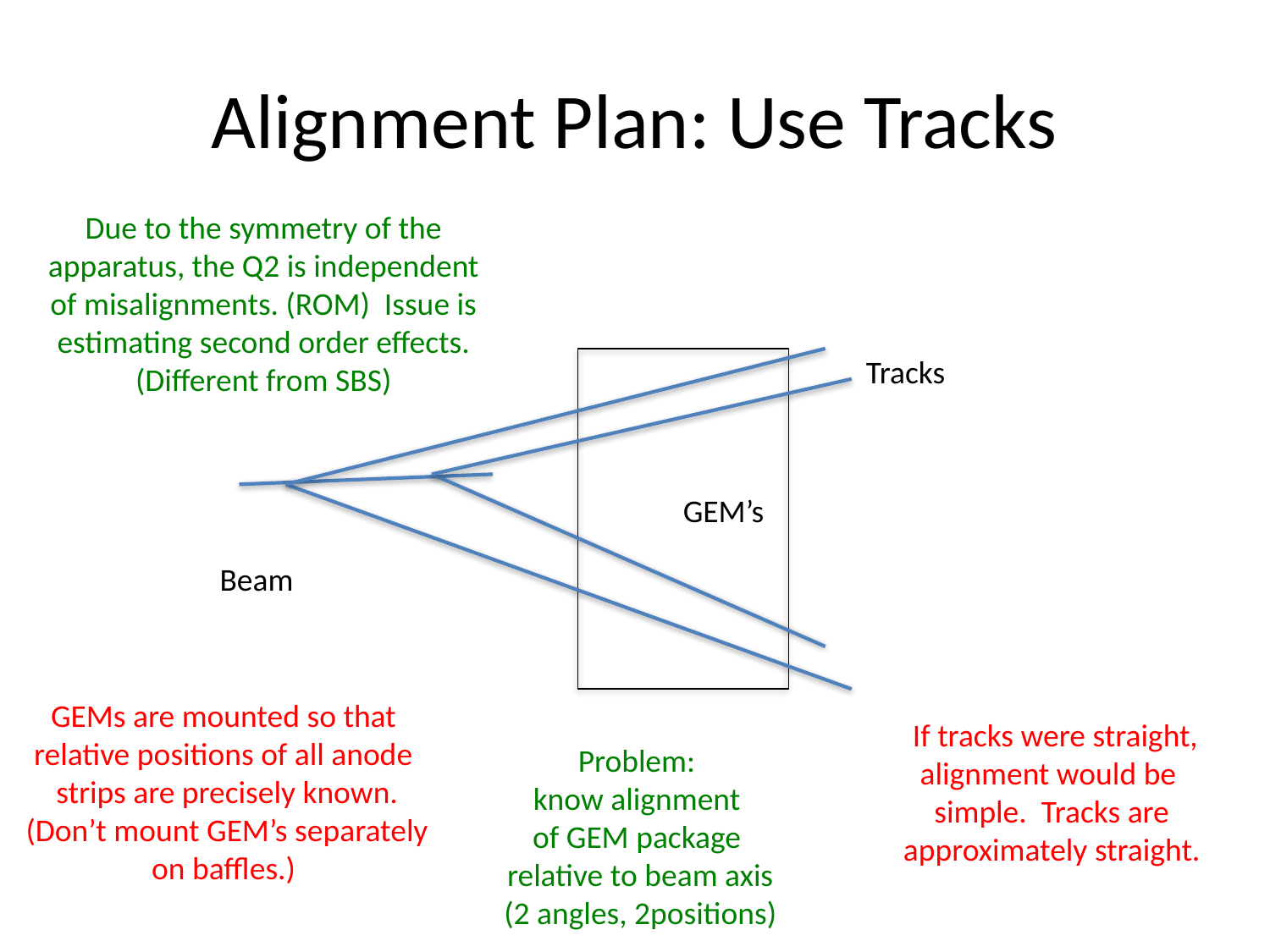

# Alignment Plan: Use Tracks
Due to the symmetry of the
apparatus, the Q2 is independent
of misalignments. (ROM)  Issue is
estimating second order effects.
(Different from SBS)
Tracks

GEM’s
Beam
GEMs are mounted so that
relative positions of all anode
strips are precisely known.
(Don’t mount GEM’s separately
on baffles.)
  If tracks were straight,
alignment would be
simple.  Tracks are
approximately straight.
Problem:
know alignment
of GEM package
relative to beam axis
(2 angles, 2positions)